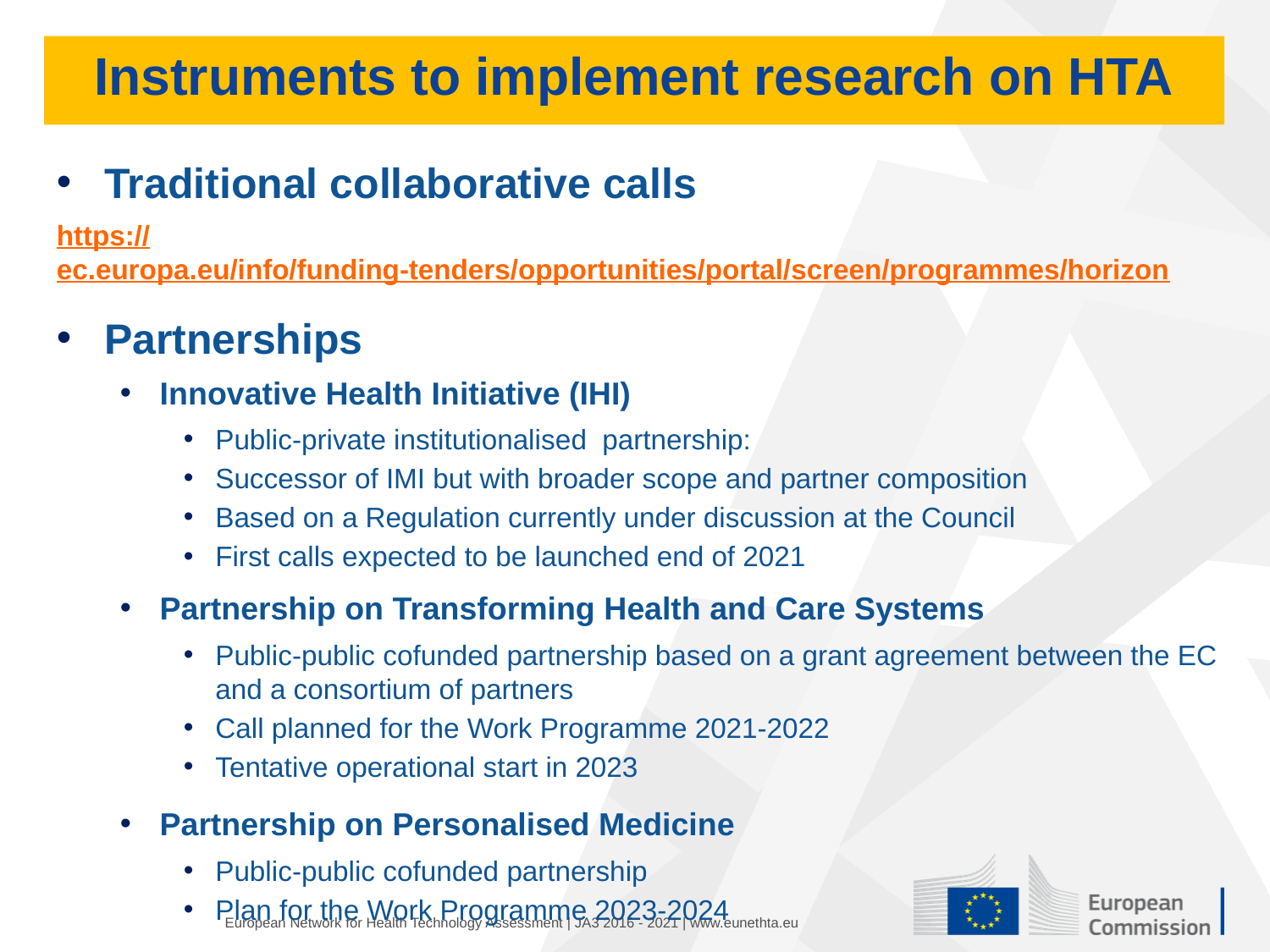

Instruments to implement research on HTA
Traditional collaborative calls
https://ec.europa.eu/info/funding-tenders/opportunities/portal/screen/programmes/horizon
Partnerships
Innovative Health Initiative (IHI)
Public-private institutionalised  partnership:
Successor of IMI but with broader scope and partner composition
Based on a Regulation currently under discussion at the Council
First calls expected to be launched end of 2021
Partnership on Transforming Health and Care Systems
Public-public cofunded partnership based on a grant agreement between the EC and a consortium of partners
Call planned for the Work Programme 2021-2022
Tentative operational start in 2023
Partnership on Personalised Medicine
Public-public cofunded partnership
Plan for the Work Programme 2023-2024